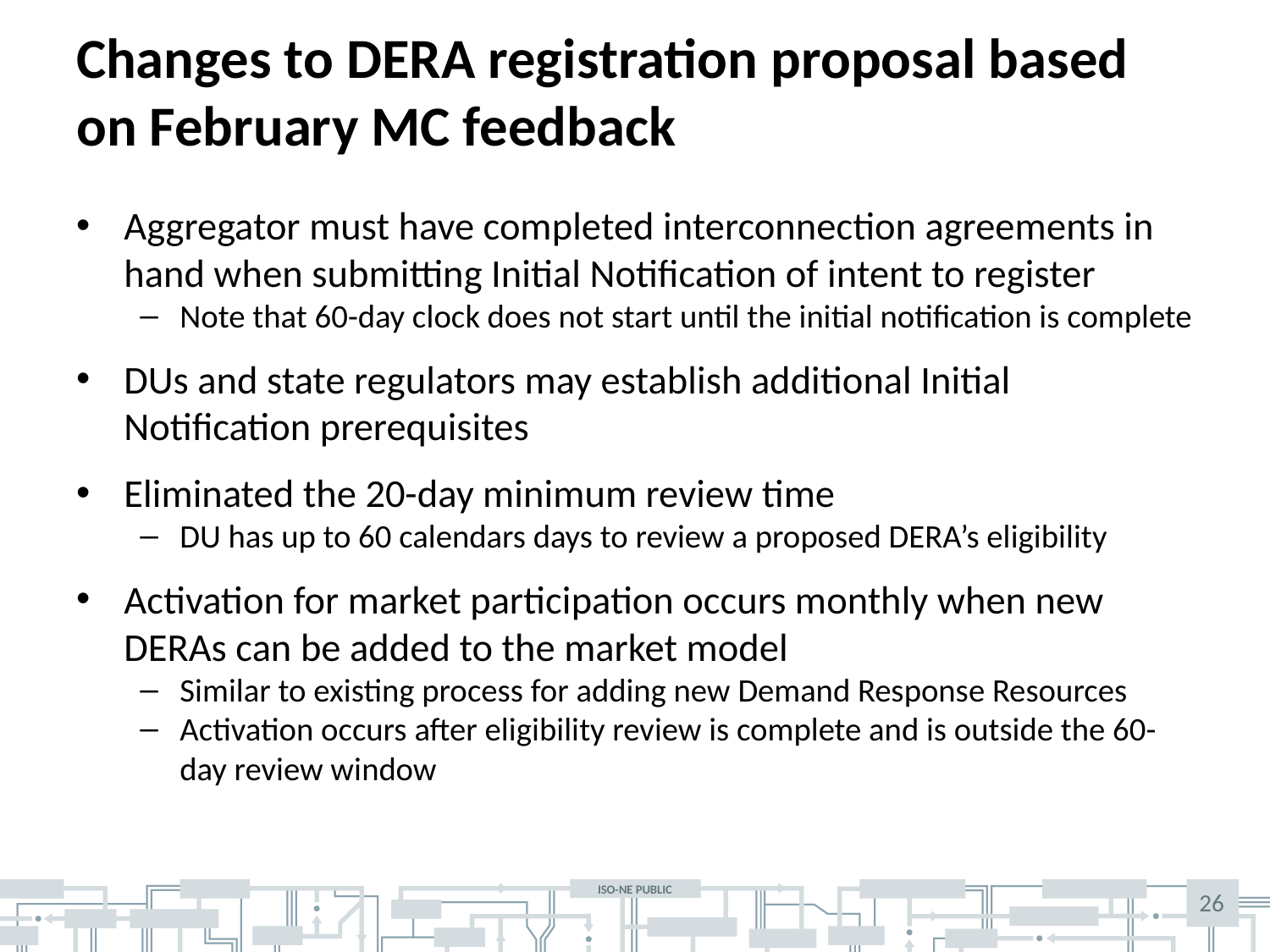

# Changes to DERA registration proposal based on February MC feedback
Aggregator must have completed interconnection agreements in hand when submitting Initial Notification of intent to register
Note that 60-day clock does not start until the initial notification is complete
DUs and state regulators may establish additional Initial Notification prerequisites
Eliminated the 20-day minimum review time
DU has up to 60 calendars days to review a proposed DERA’s eligibility
Activation for market participation occurs monthly when new DERAs can be added to the market model
Similar to existing process for adding new Demand Response Resources
Activation occurs after eligibility review is complete and is outside the 60-day review window
26